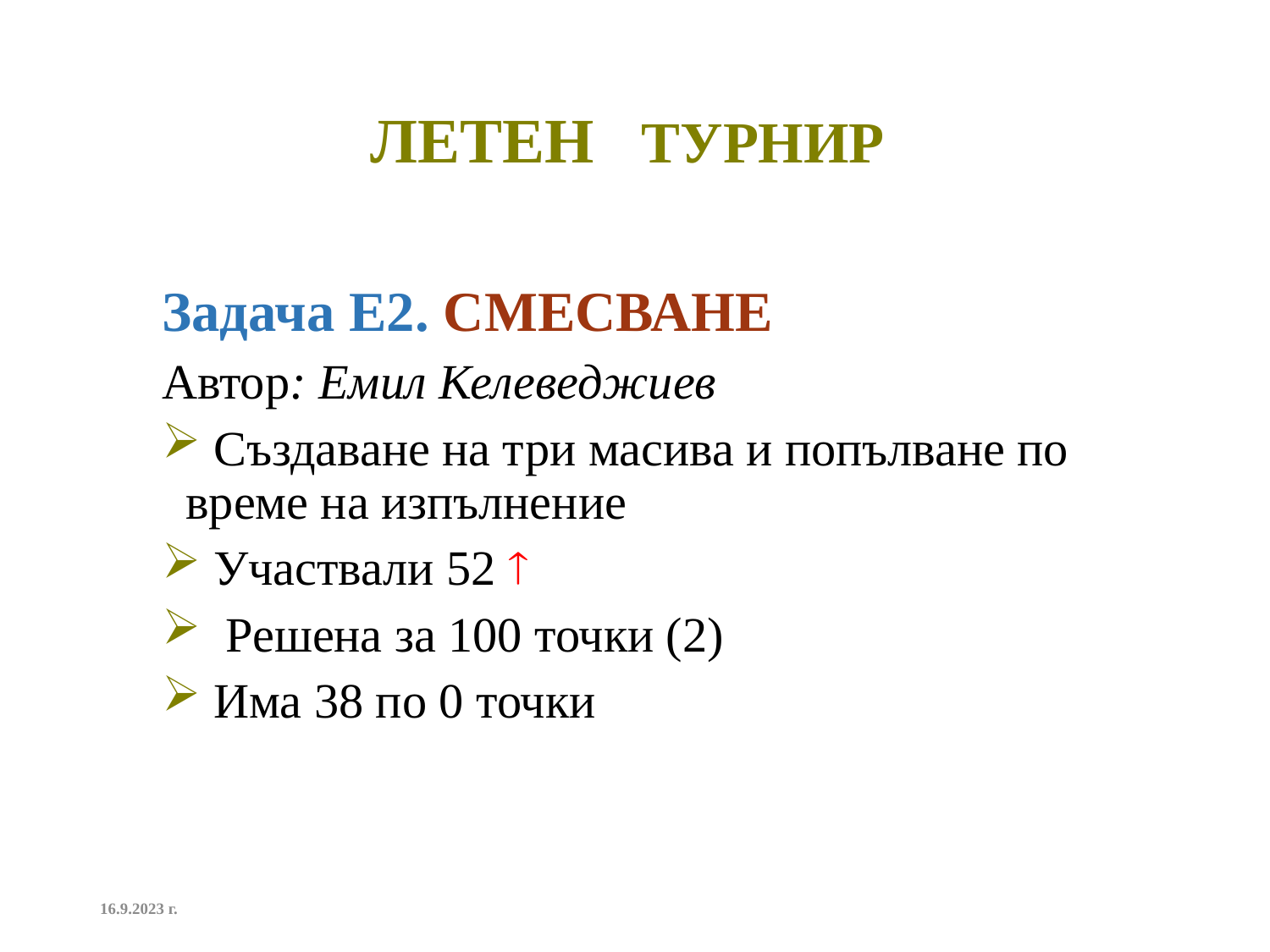

# ЛЕТЕН   турнир
Задача Е2. СМЕСВАНЕ
Автор: Емил Келеведжиев
 Създаване на три масива и попълване по време на изпълнение
 Участвали 52 ↑
  Решена за 100 точки (2)
 Има 38 по 0 точки

16.9.2023 г.